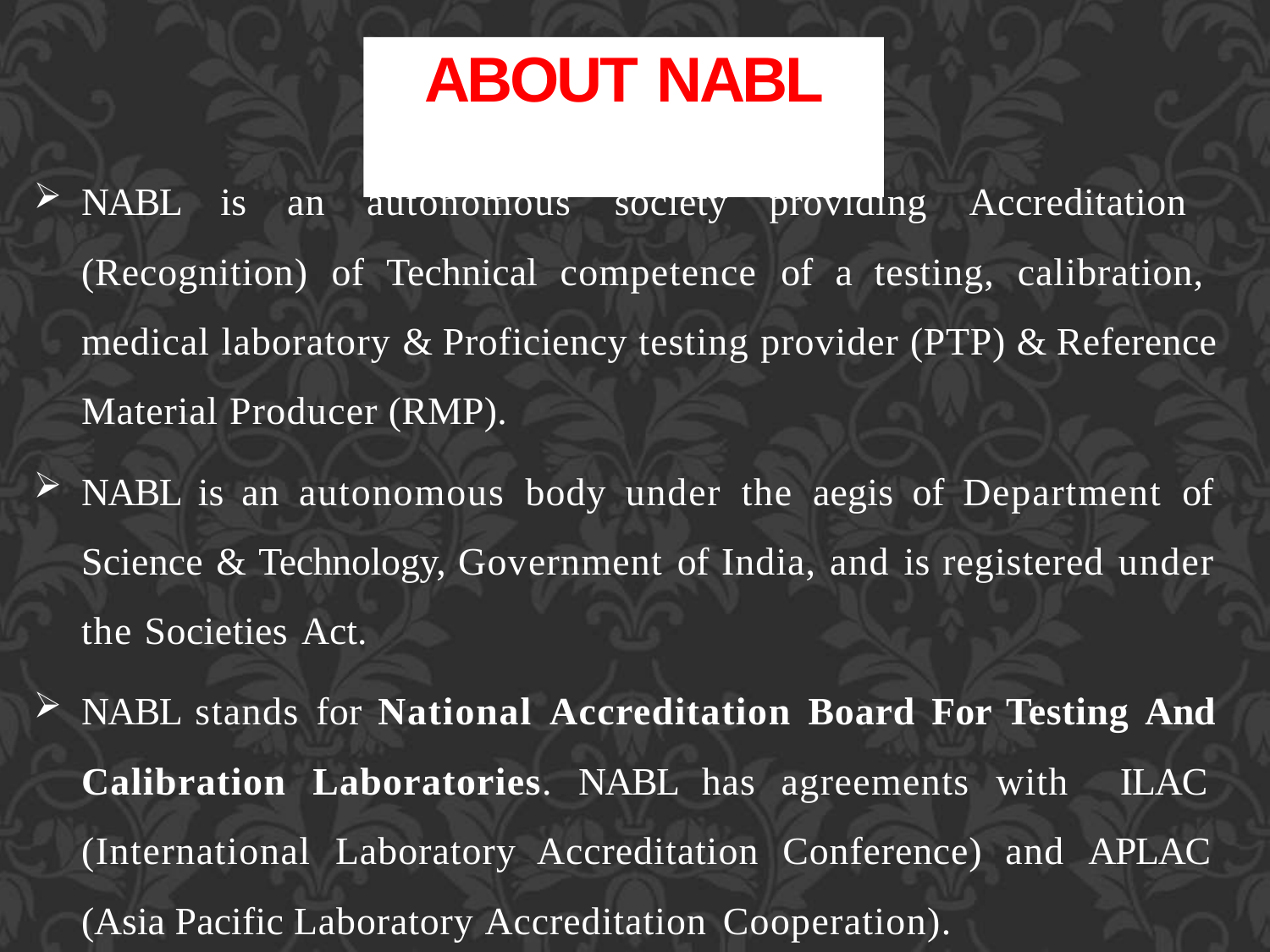

# ABOUT NABL
NABL is an autonomous society providing Accreditation  (Recognition) of Technical competence of a testing, calibration,  medical laboratory & Proficiency testing provider (PTP) & Reference  Material Producer (RMP).
NABL is an autonomous body under the aegis of Department of  Science & Technology, Government of India, and is registered under  the Societies Act.
NABL stands for National Accreditation Board For Testing And  Calibration Laboratories. NABL has agreements with  ILAC  (International Laboratory Accreditation Conference) and APLAC  (Asia Pacific Laboratory Accreditation Cooperation).